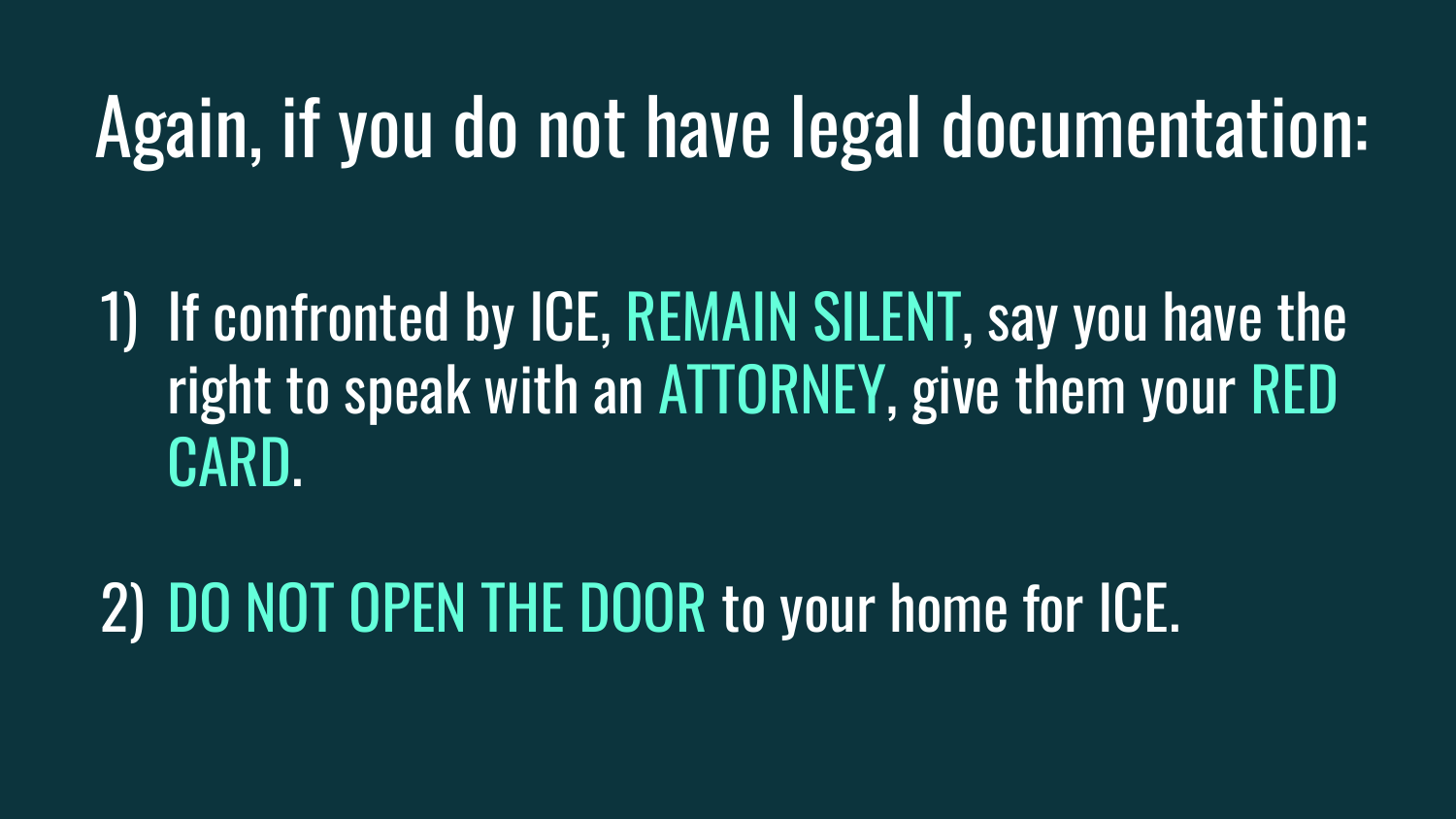

# Again, if you do not have legal documentation:

If confronted by ICE, REMAIN SILENT, say you have the right to speak with an ATTORNEY, give them your RED CARD.
DO NOT OPEN THE DOOR to your home for ICE.